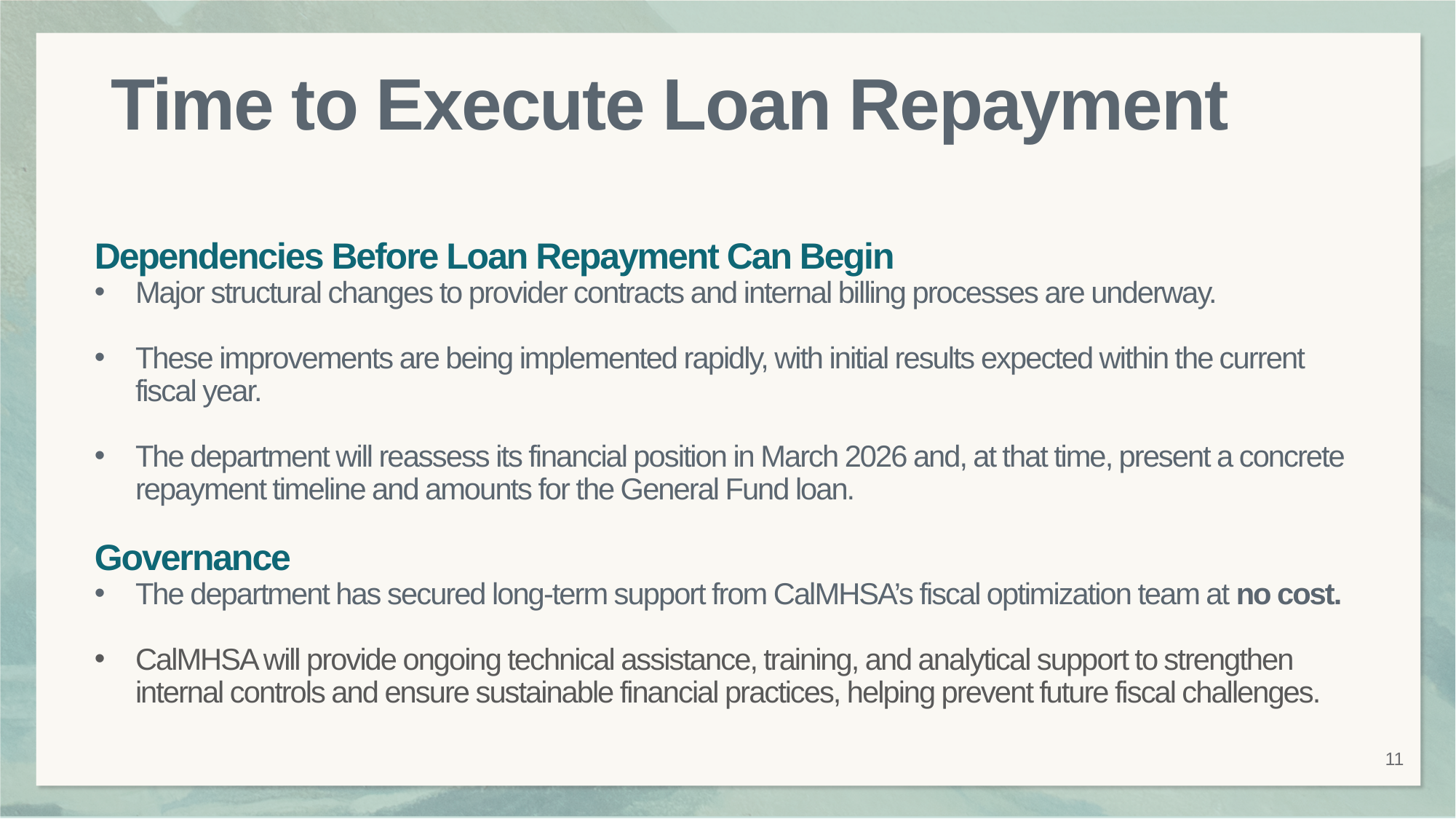

Time to Execute Loan Repayment
Dependencies Before Loan Repayment Can Begin
Major structural changes to provider contracts and internal billing processes are underway.

These improvements are being implemented rapidly, with initial results expected within the current fiscal year.

The department will reassess its financial position in March 2026 and, at that time, present a concrete repayment timeline and amounts for the General Fund loan.

Governance
The department has secured long-term support from CalMHSA’s fiscal optimization team at no cost.

CalMHSA will provide ongoing technical assistance, training, and analytical support to strengthen internal controls and ensure sustainable financial practices, helping prevent future fiscal challenges.
11